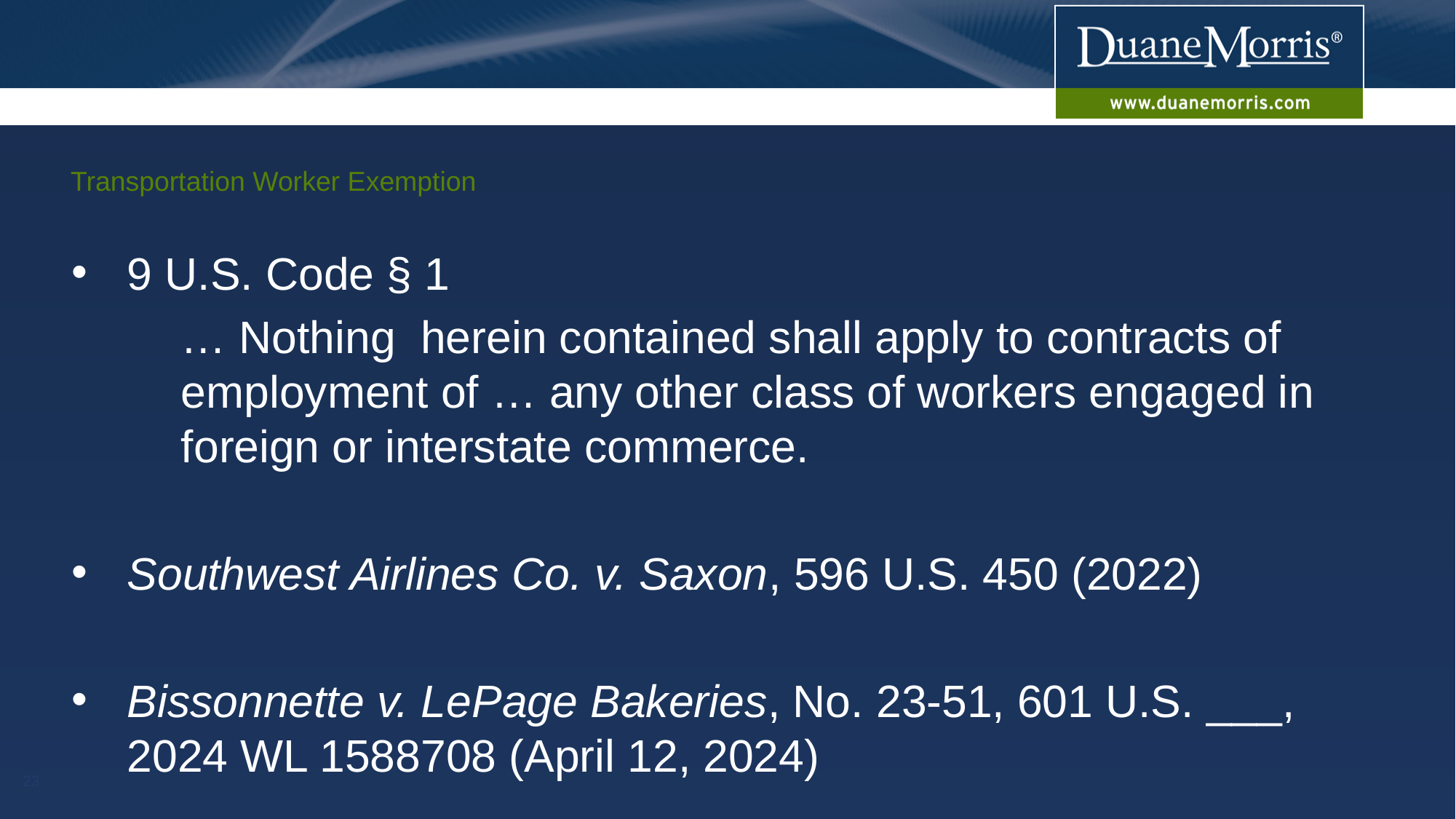

# Transportation Worker Exemption
9 U.S. Code § 1
	… Nothing  herein contained shall apply to contracts of 	employment of … any other class of workers engaged in 	foreign or interstate commerce.

Southwest Airlines Co. v. Saxon, 596 U.S. 450 (2022)

Bissonnette v. LePage Bakeries, No. 23-51, 601 U.S. ___, 	2024 WL 1588708 (April 12, 2024)
23